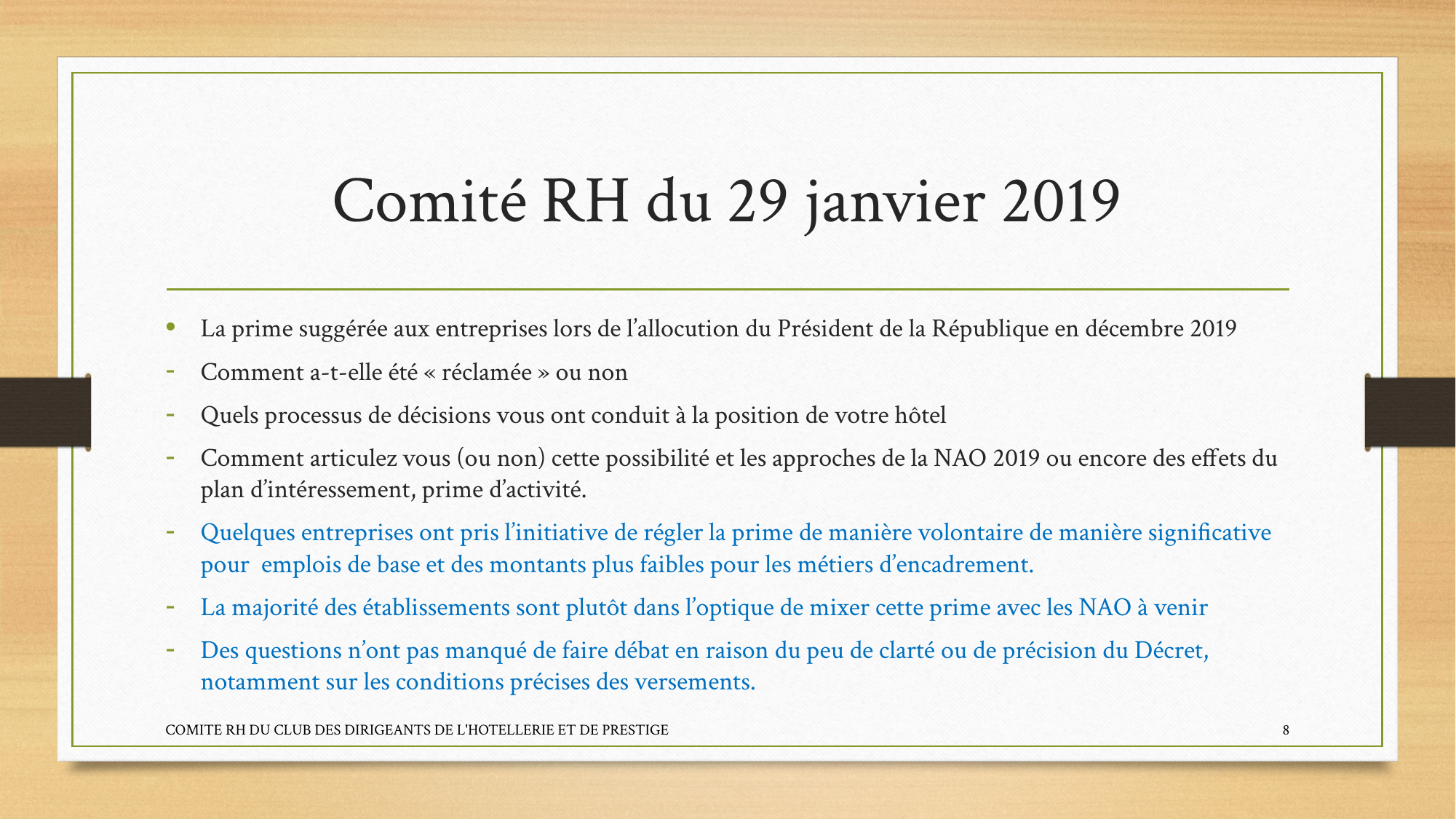

# Comité RH du 29 janvier 2019
La prime suggérée aux entreprises lors de l’allocution du Président de la République en décembre 2019
Comment a-t-elle été « réclamée » ou non
Quels processus de décisions vous ont conduit à la position de votre hôtel
Comment articulez vous (ou non) cette possibilité et les approches de la NAO 2019 ou encore des effets du plan d’intéressement, prime d’activité.
Quelques entreprises ont pris l’initiative de régler la prime de manière volontaire de manière significative pour  emplois de base et des montants plus faibles pour les métiers d’encadrement.
La majorité des établissements sont plutôt dans l’optique de mixer cette prime avec les NAO à venir
Des questions n’ont pas manqué de faire débat en raison du peu de clarté ou de précision du Décret, notamment sur les conditions précises des versements.
COMITE RH DU CLUB DES DIRIGEANTS DE L'HOTELLERIE ET DE PRESTIGE
8